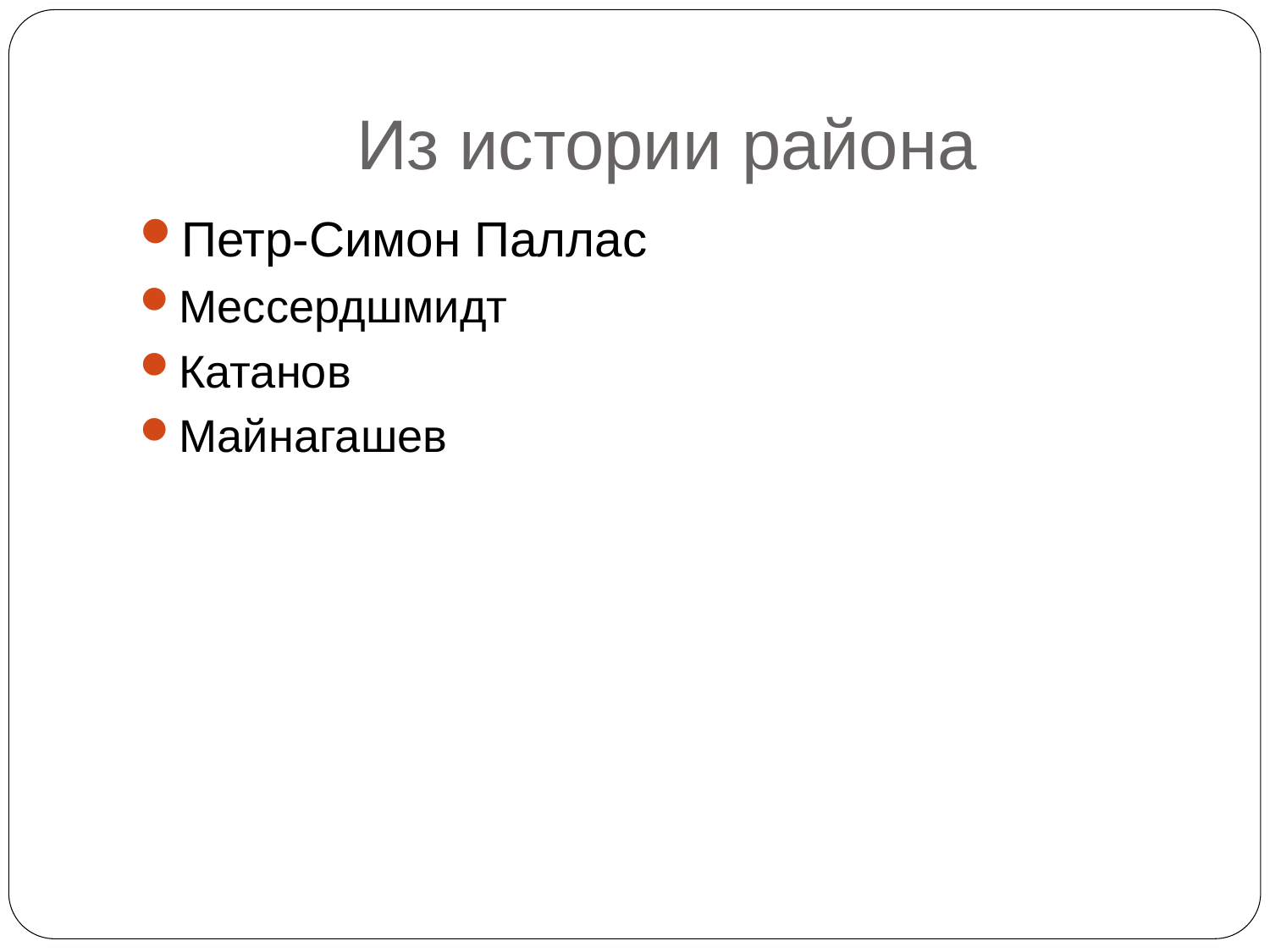

# Из истории района
Петр-Симон Паллас
Мессердшмидт
Катанов
Майнагашев